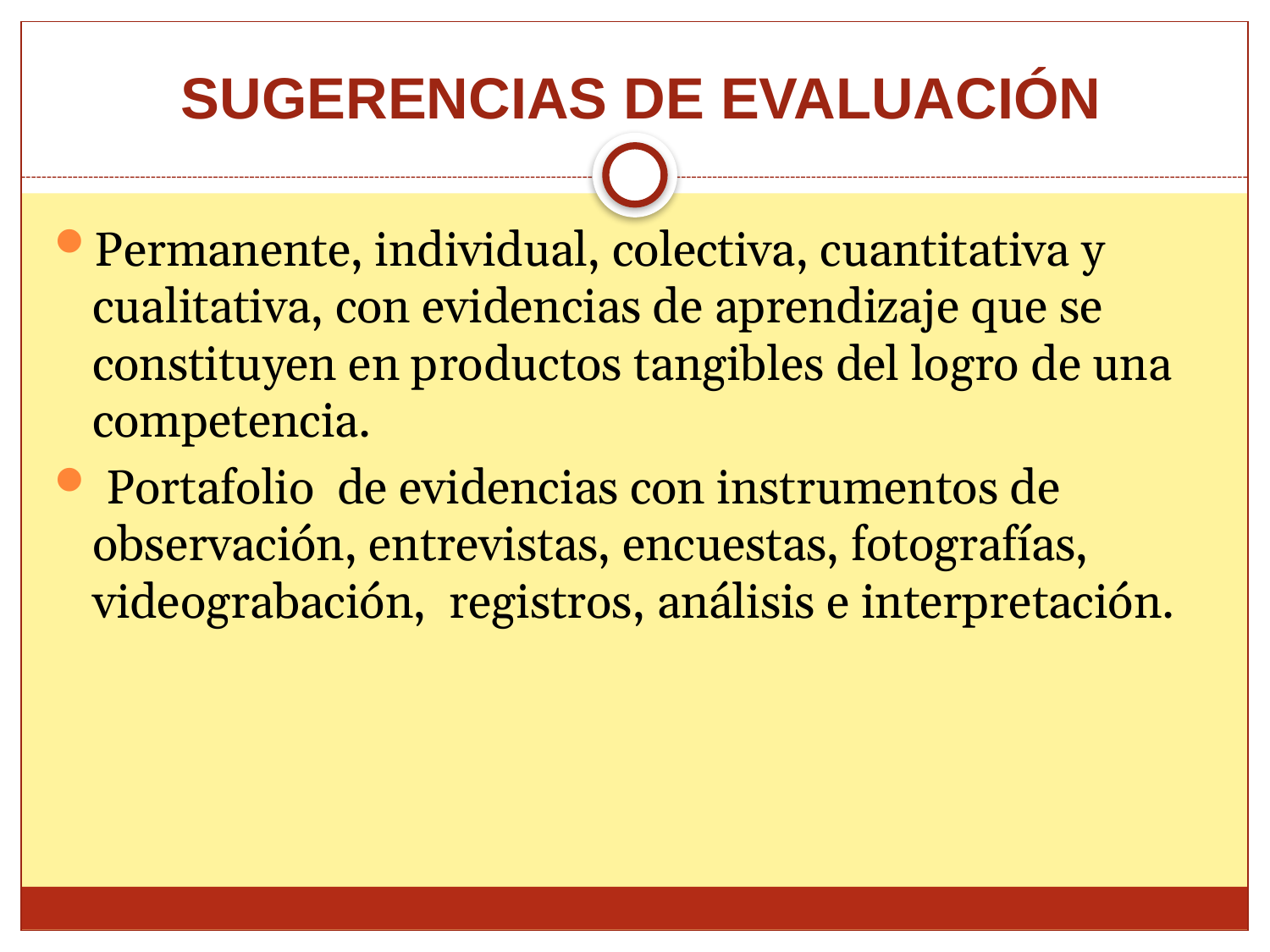

# SUGERENCIAS DE EVALUACIÓN
Permanente, individual, colectiva, cuantitativa y cualitativa, con evidencias de aprendizaje que se constituyen en productos tangibles del logro de una competencia.
 Portafolio  de evidencias con instrumentos de observación, entrevistas, encuestas, fotografías, videograbación,  registros, análisis e interpretación.